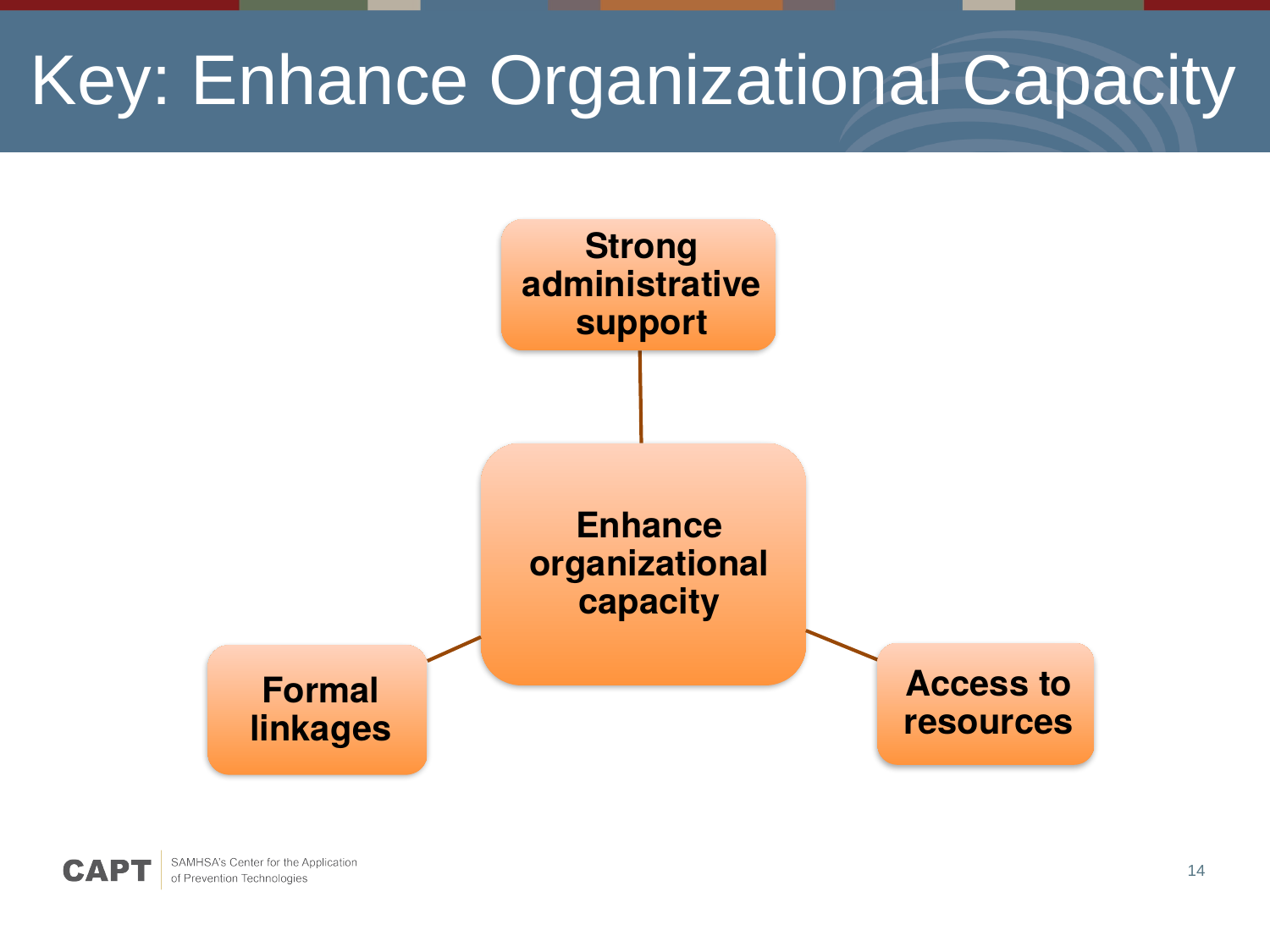

# Key: Enhance Organizational Capacity
Enhance organizational capacity
Strong administrative support
Access to resources
Formal linkages